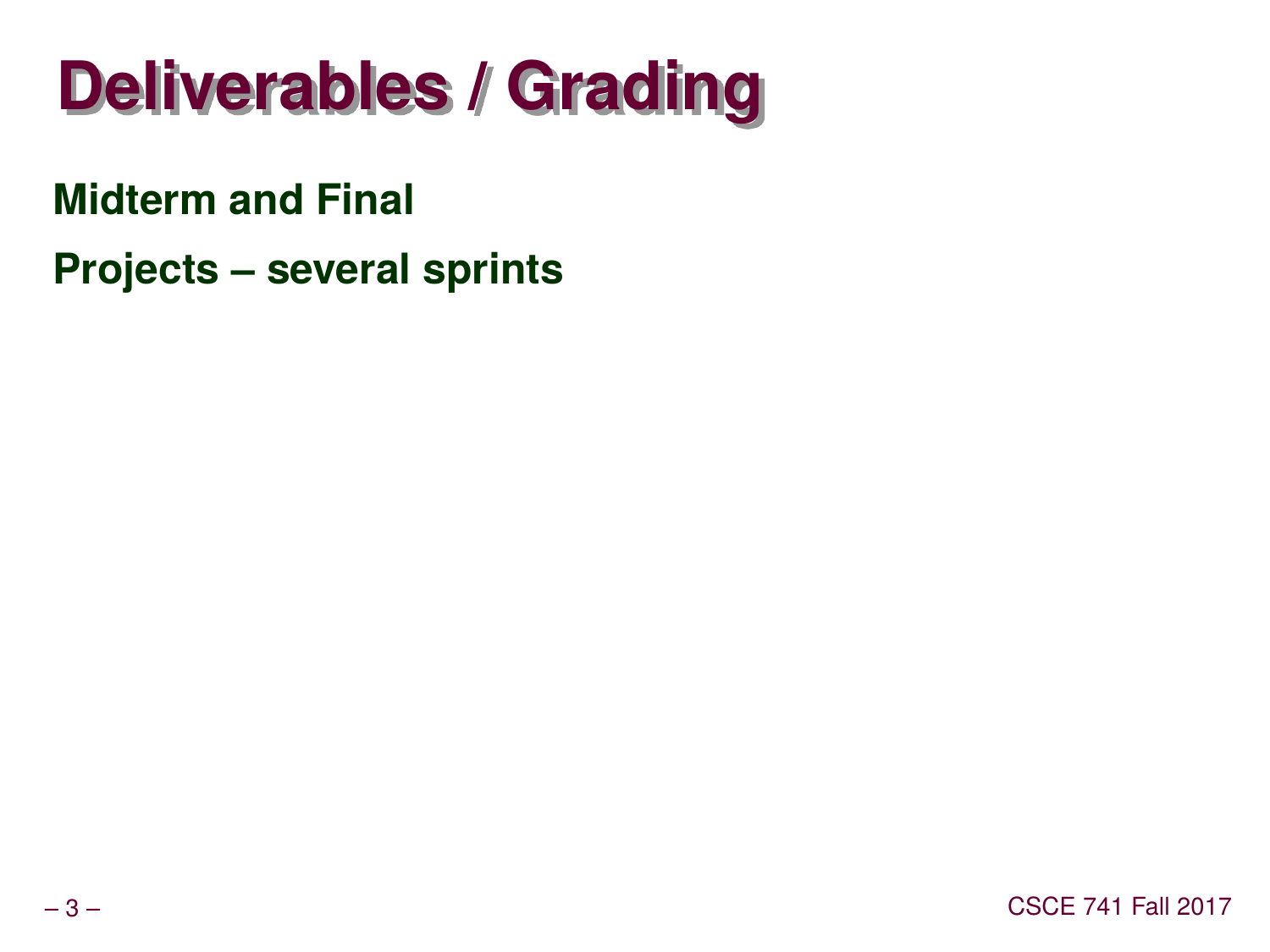

# Deliverables / Grading
Midterm and Final
Projects – several sprints